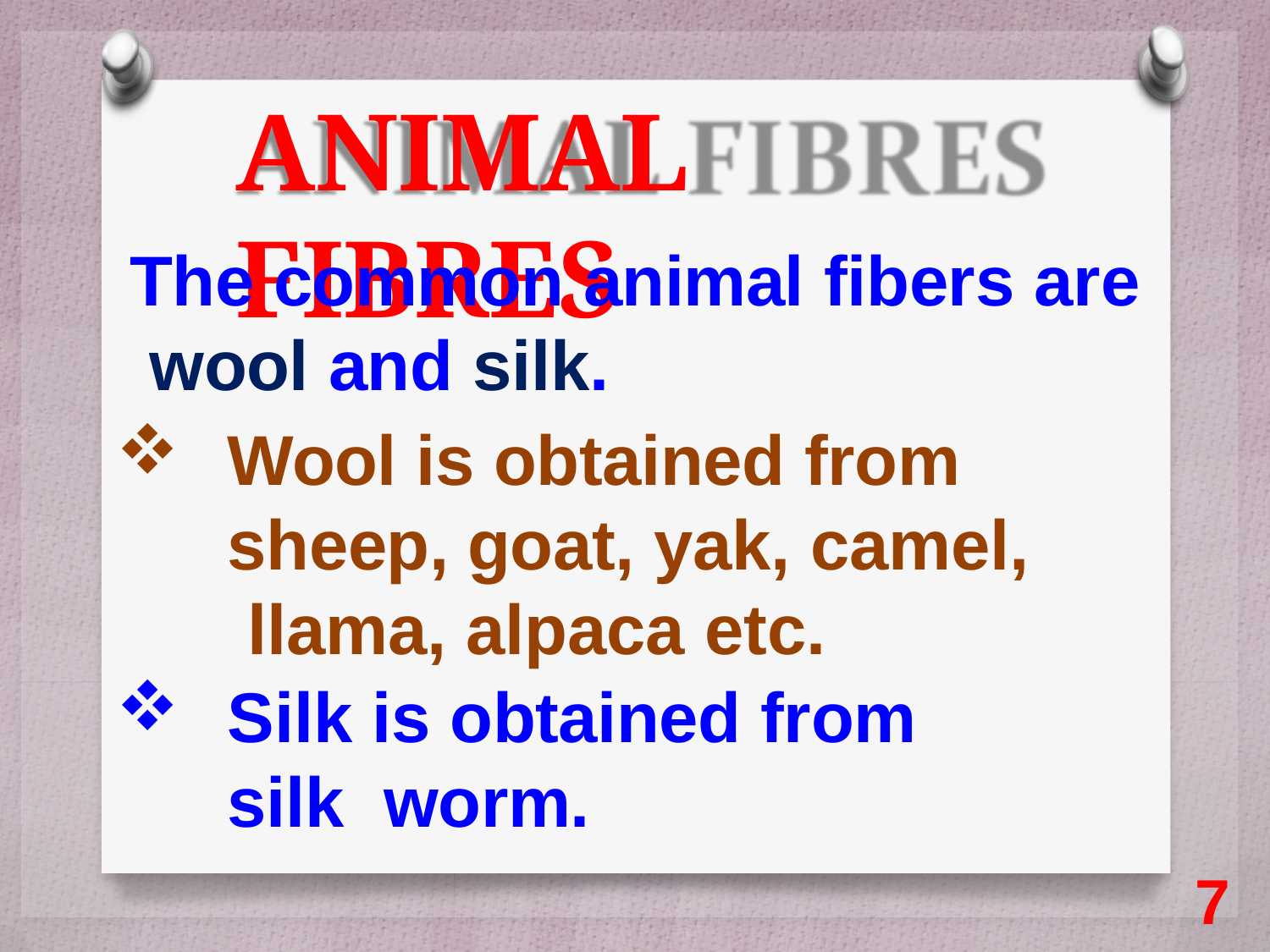

# ANIMAL FIBRES
The common animal fibers are  wool and silk.
Wool is obtained from  sheep, goat, yak, camel,  llama, alpaca etc.
Silk is obtained from silk  worm.

7